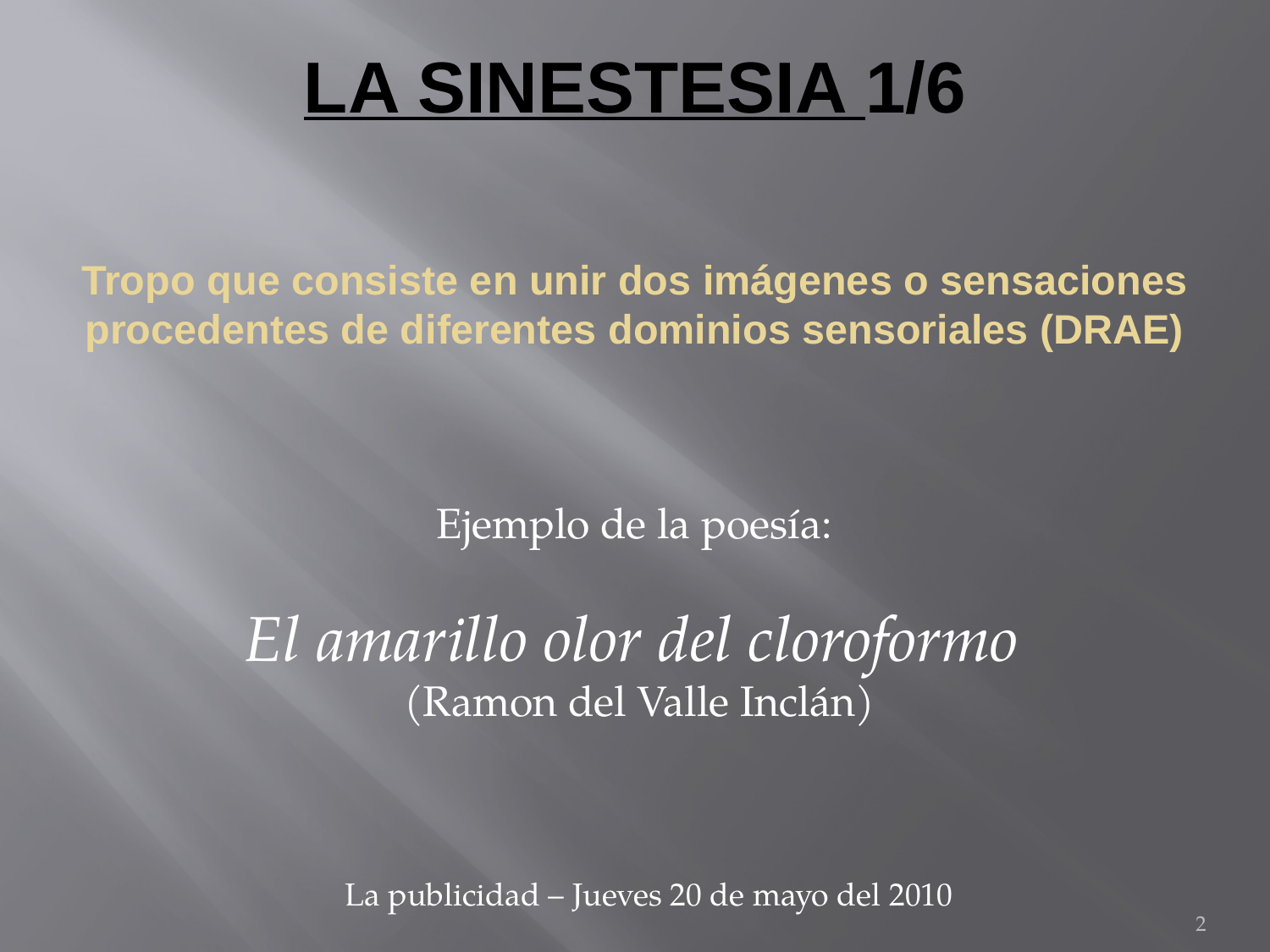

# LA SINESTESIA 1/6
Tropo que consiste en unir dos imágenes o sensaciones procedentes de diferentes dominios sensoriales (DRAE)
Ejemplo de la poesía:

El amarillo olor del cloroformo
(Ramon del Valle Inclán)
La publicidad – Jueves 20 de mayo del 2010
2